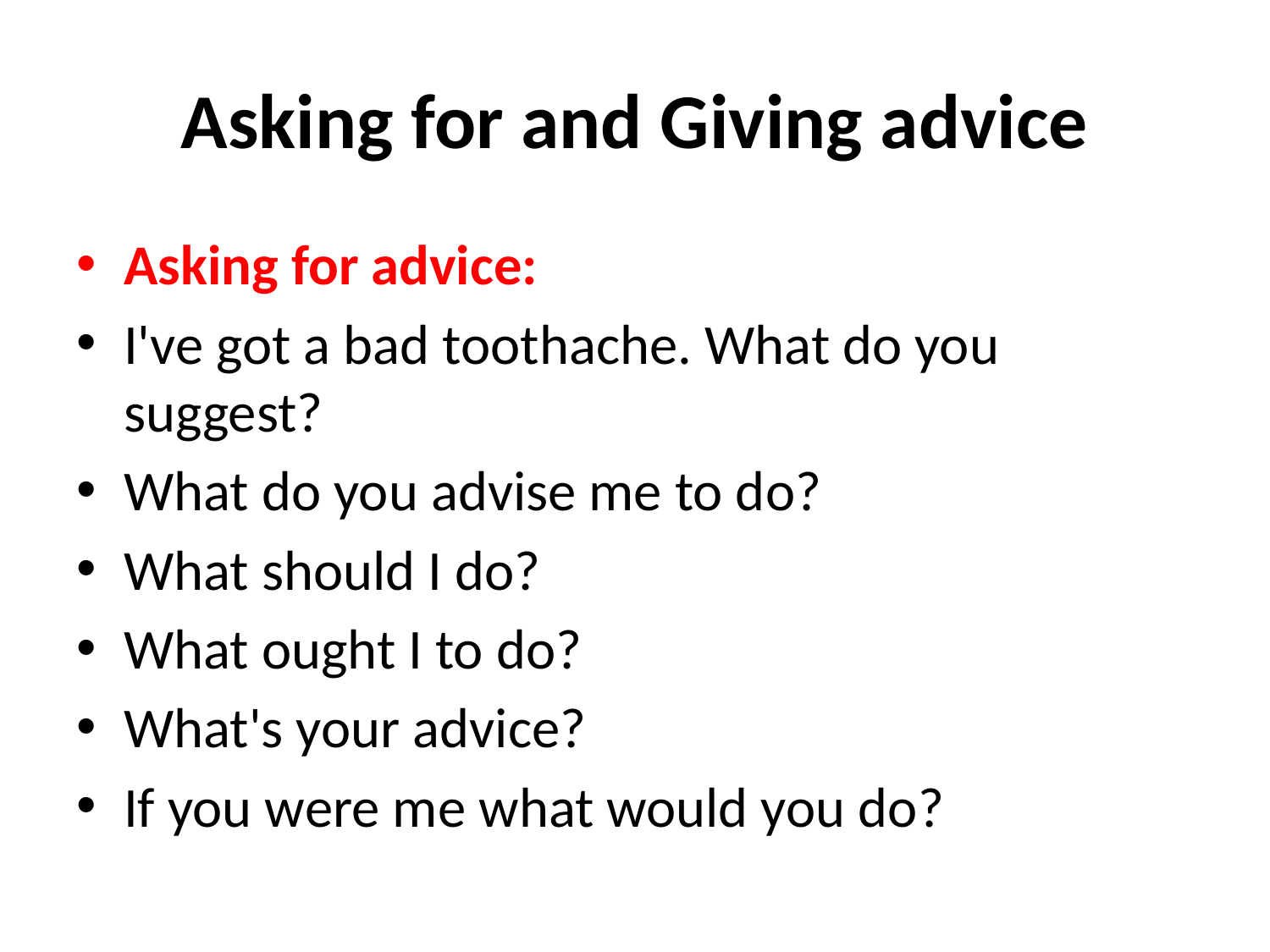

# Asking for and Giving advice
Asking for advice:
I've got a bad toothache. What do you suggest?
What do you advise me to do?
What should I do?
What ought I to do?
What's your advice?
If you were me what would you do?